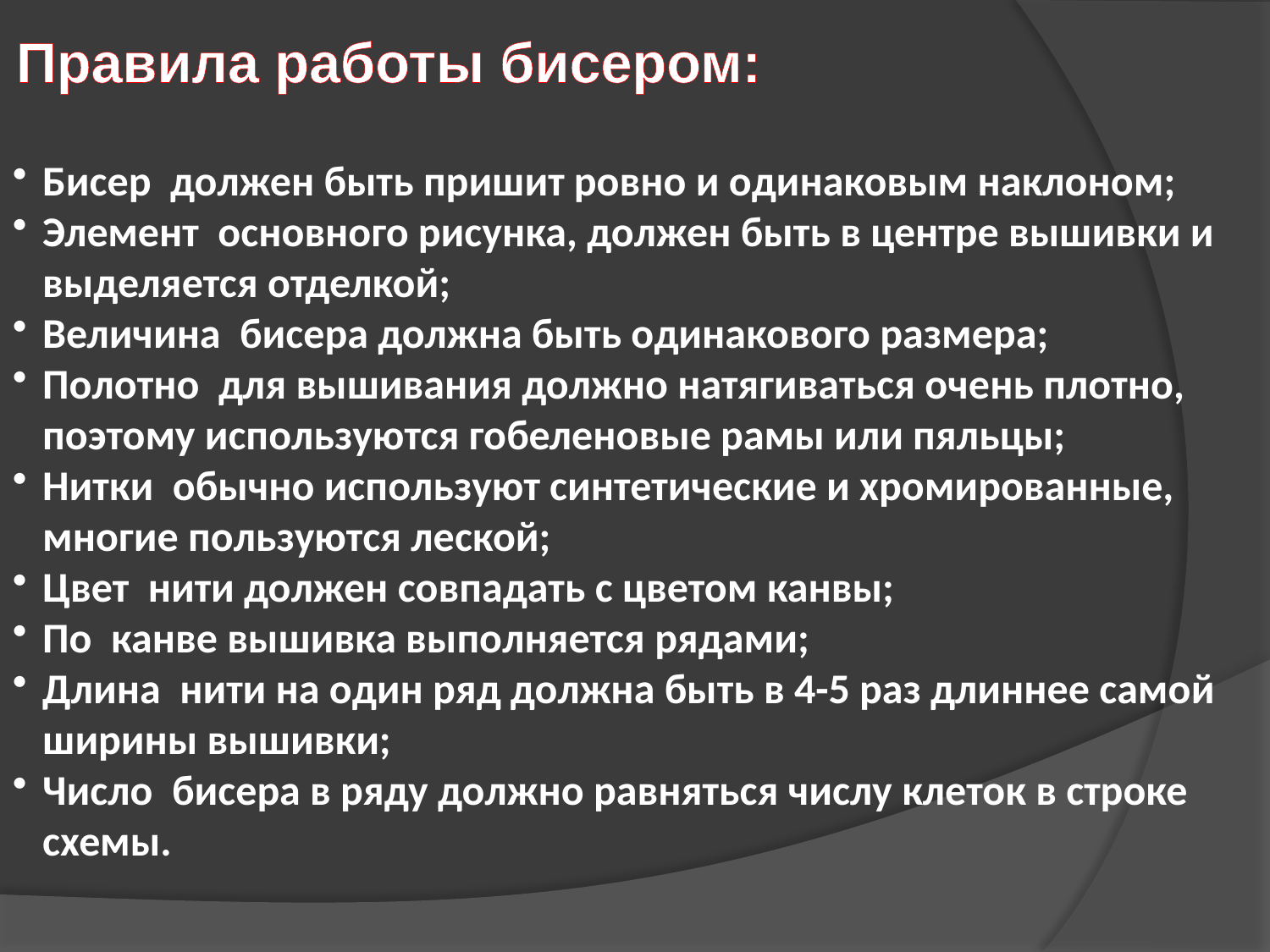

Правила работы бисером:

Бисер  должен быть пришит ровно и одинаковым наклоном;
Элемент  основного рисунка, должен быть в центре вышивки и выделяется отделкой;
Величина  бисера должна быть одинакового размера;
Полотно  для вышивания должно натягиваться очень плотно, поэтому используются гобеленовые рамы или пяльцы;
Нитки  обычно используют синтетические и хромированные, многие пользуются леской;
Цвет  нити должен совпадать с цветом канвы;
По  канве вышивка выполняется рядами;
Длина  нити на один ряд должна быть в 4-5 раз длиннее самой ширины вышивки;
Число  бисера в ряду должно равняться числу клеток в строке схемы.